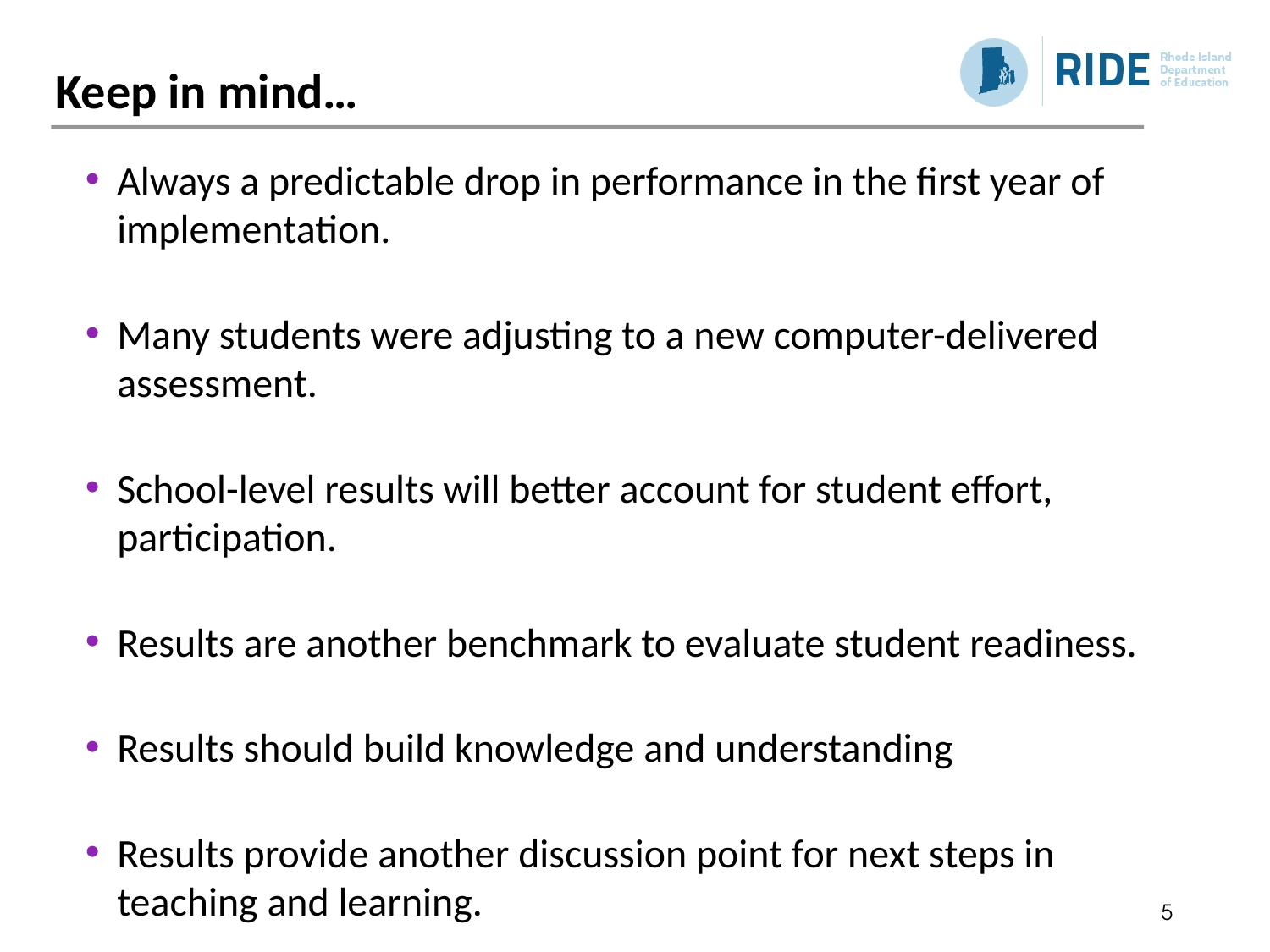

# Keep in mind…
Always a predictable drop in performance in the first year of implementation.
Many students were adjusting to a new computer-delivered assessment.
School-level results will better account for student effort, participation.
Results are another benchmark to evaluate student readiness.
Results should build knowledge and understanding
Results provide another discussion point for next steps in teaching and learning.